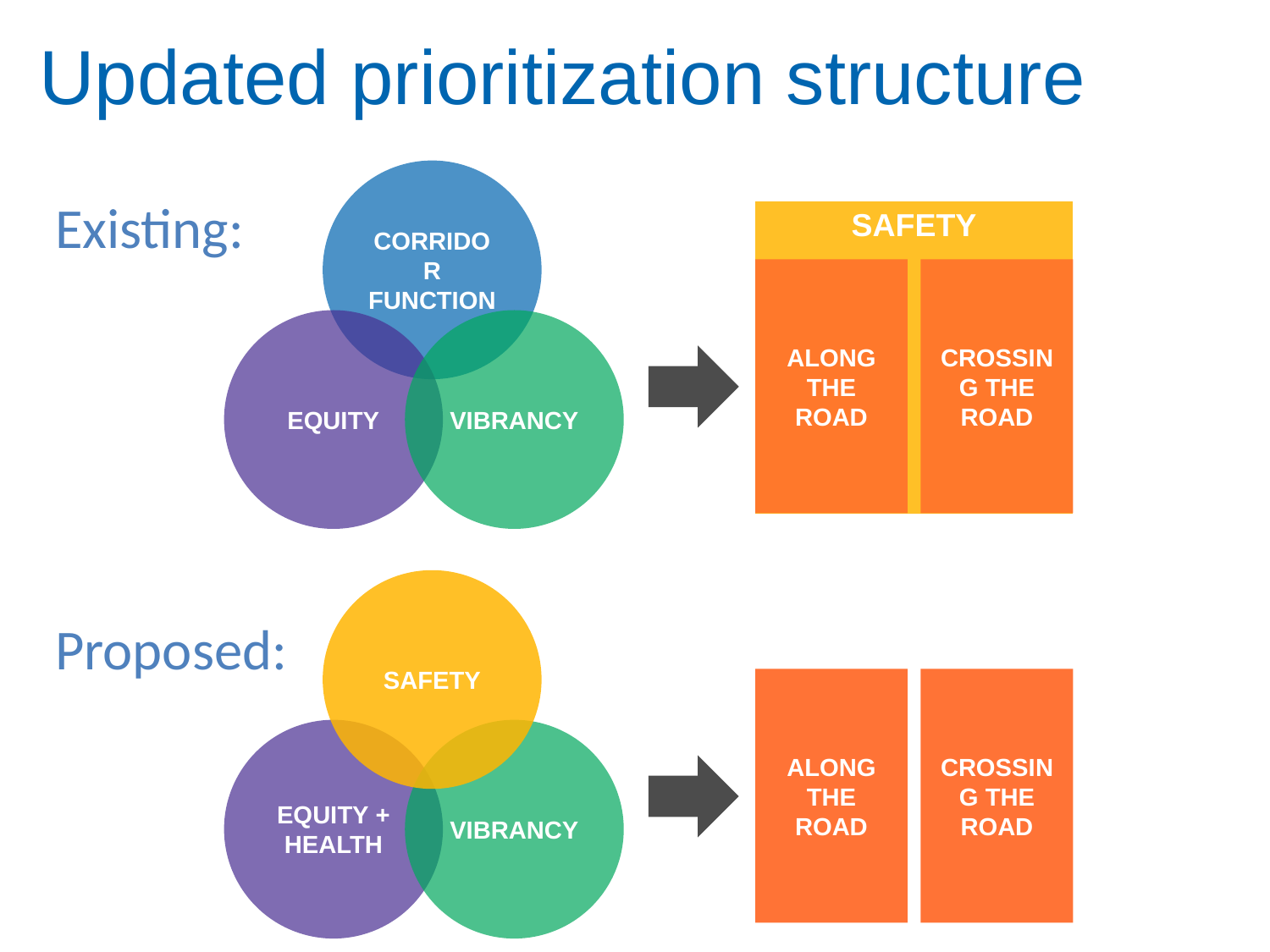

# Updated prioritization structure
Safety: Reduce the number and severity of crashes involving pedestrians.
Equity: Make Seattle a more walkable city for all through equity in public engagement, service delivery, accessibility, and capital investments.
Vibrancy: Develop a connected pedestrian environment that sustains healthy communities and supports a vibrant economy.

Health: Get more people walking to improve health and increase mobility.
CORRIDOR FUNCTION

SAFETY

ALONG THE ROAD
CROSSING THE ROAD
EQUITY
VIBRANCY

Existing:

SAFETY
ALONG THE ROAD
CROSSING THE ROAD
EQUITY + HEALTH
VIBRANCY

Proposed: